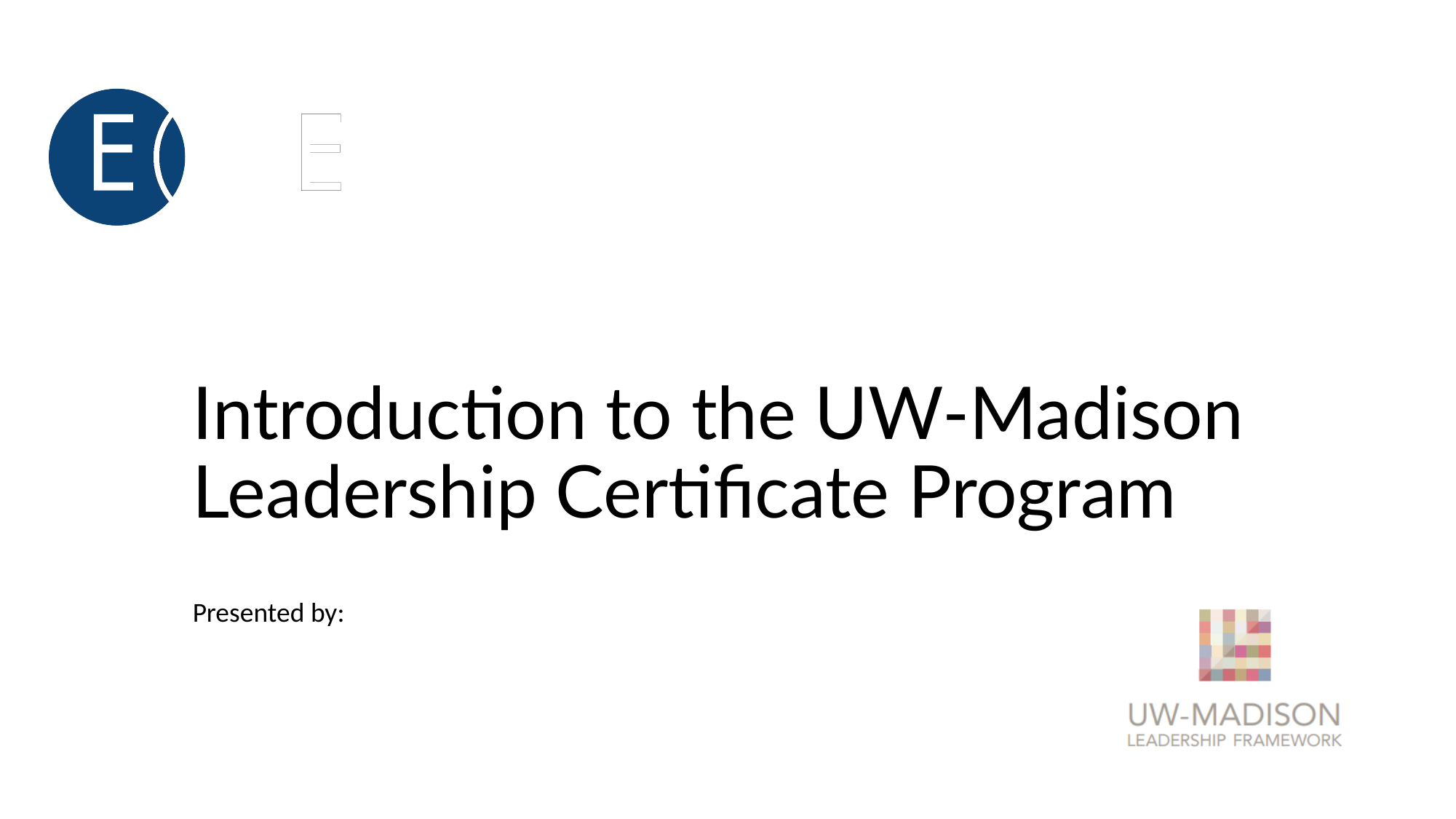

# Introduction to the UW-Madison Leadership Certificate Program
Presented by: